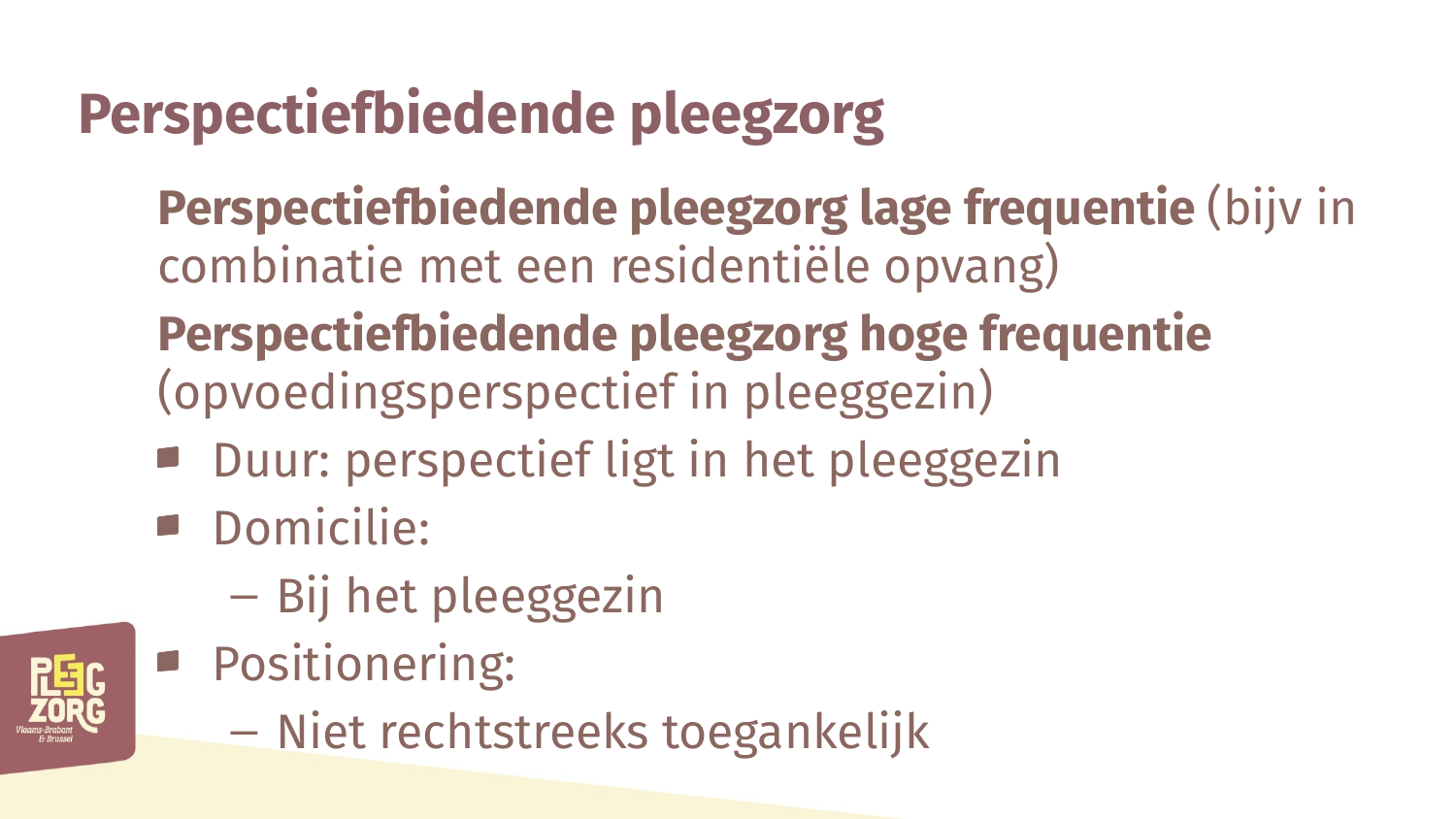

# Perspectiefbiedende pleegzorg
Perspectiefbiedende pleegzorg lage frequentie (bijv in combinatie met een residentiële opvang)
Perspectiefbiedende pleegzorg hoge frequentie (opvoedingsperspectief in pleeggezin)
Duur: perspectief ligt in het pleeggezin
Domicilie:
Bij het pleeggezin
Positionering:
Niet rechtstreeks toegankelijk